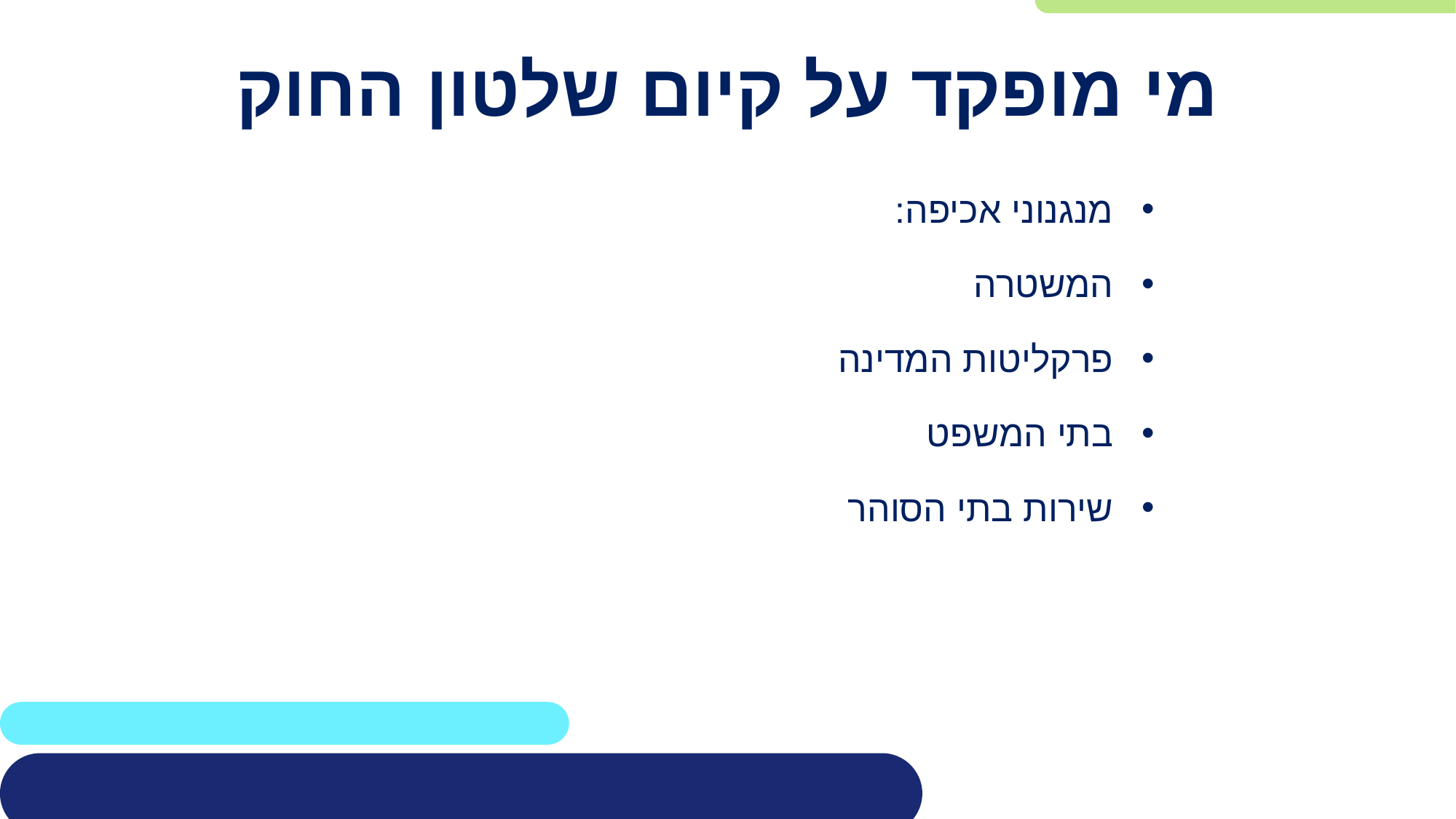

# מי מופקד על קיום שלטון החוק
מנגנוני אכיפה:
המשטרה
פרקליטות המדינה
בתי המשפט
שירות בתי הסוהר